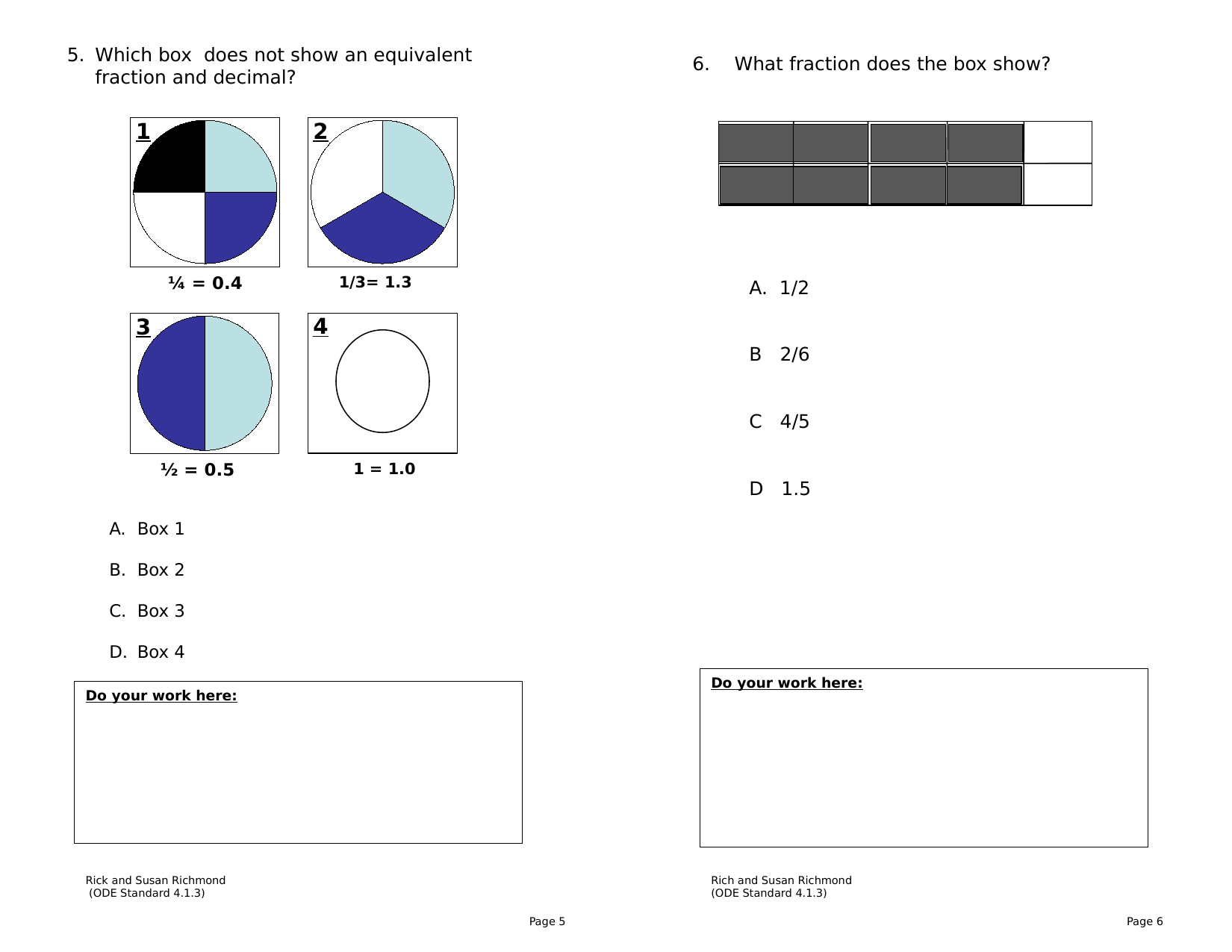

Which box  does not show an equivalent fraction and decimal?

Box 1

Box 2

Box 3

Box 4
What fraction does the box show?

A.  1/2

B   2/6

C   4/5

D   1.5
1
2

### Chart

| Category |  |
|---|---|

### Chart

| Category |  |
|---|---|
¼ = 0.4
1/3= 1.3

### Chart

| Category |  |
|---|---|

½ = 0.5
1 = 1.0

4
3
Do your work here:

Do your work here:

Rick and Susan Richmond
 (ODE Standard 4.1.3)
Rich and Susan Richmond
(ODE Standard 4.1.3)
Page 5
Page 6